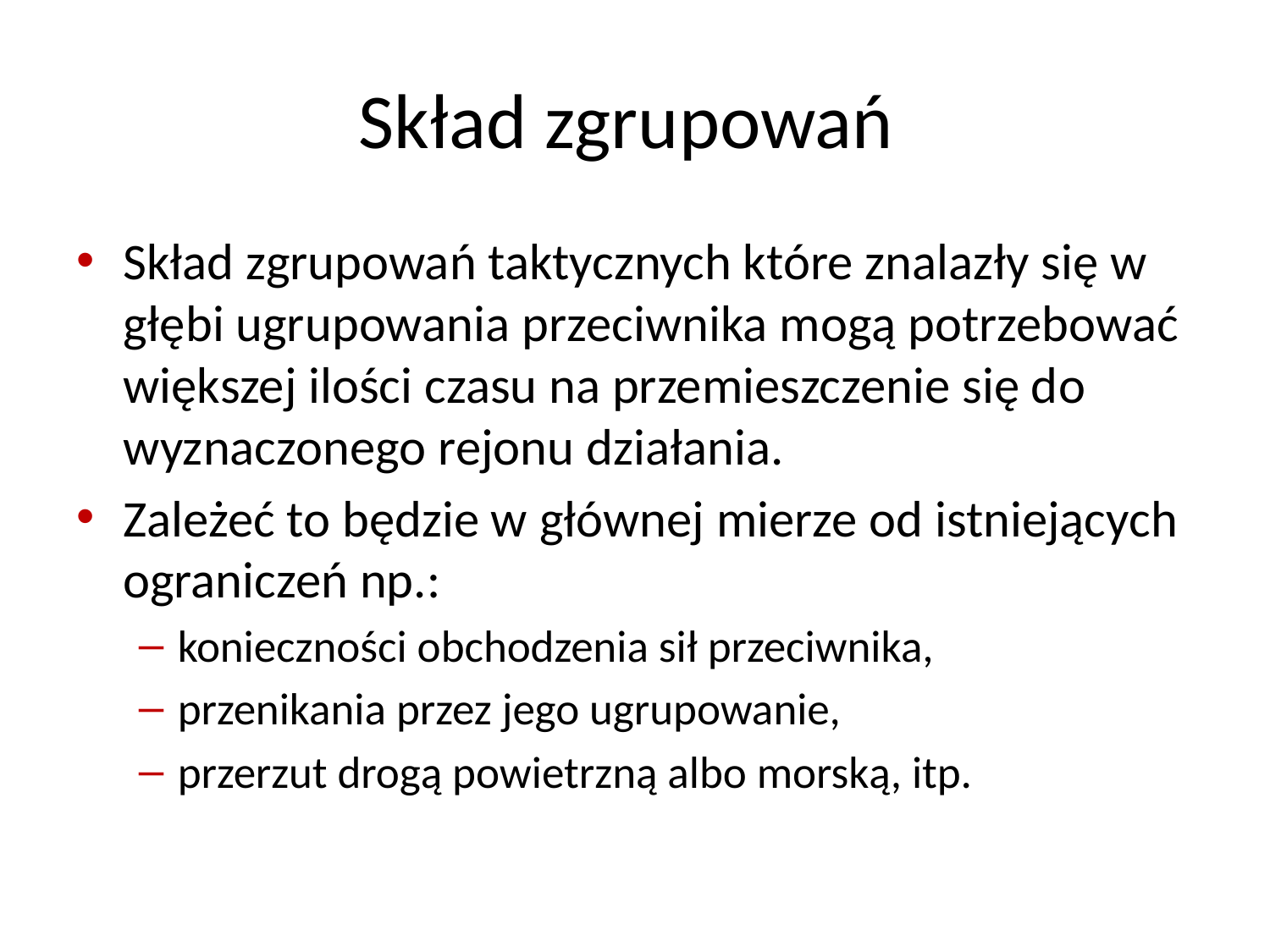

# Skład zgrupowań
Skład zgrupowań taktycznych które znalazły się w głębi ugrupowania przeciwnika mogą potrzebować większej ilości czasu na przemieszczenie się do wyznaczonego rejonu działania.
Zależeć to będzie w głównej mierze od istniejących ograniczeń np.:
konieczności obchodzenia sił przeciwnika,
przenikania przez jego ugrupowanie,
przerzut drogą powietrzną albo morską, itp.